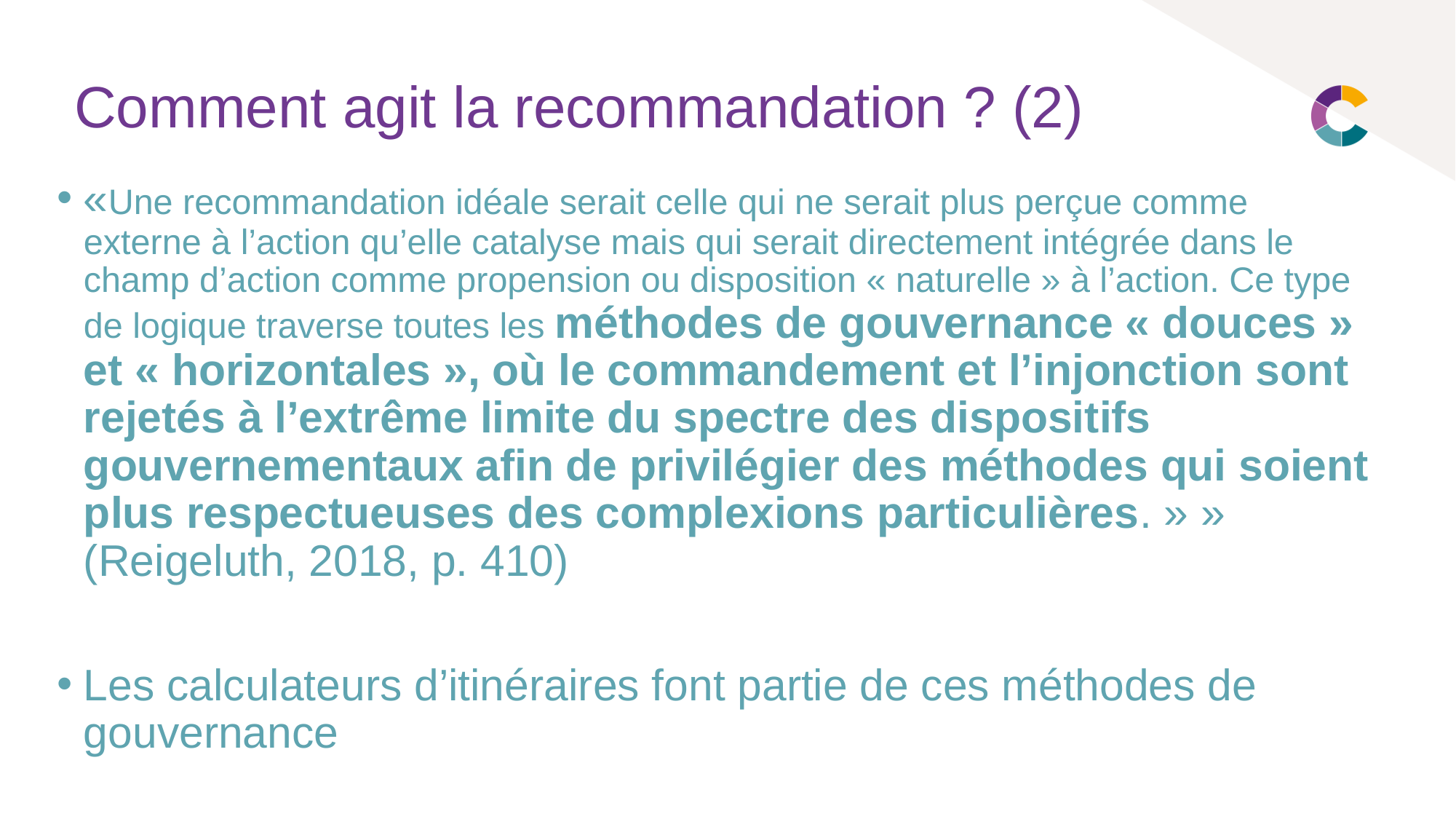

# Comment agit la recommandation ? (2)
«Une recommandation idéale serait celle qui ne serait plus perçue comme externe à l’action qu’elle catalyse mais qui serait directement intégrée dans le champ d’action comme propension ou disposition « naturelle » à l’action. Ce type de logique traverse toutes les méthodes de gouvernance « douces » et « horizontales », où le commandement et l’injonction sont rejetés à l’extrême limite du spectre des dispositifs gouvernementaux afin de privilégier des méthodes qui soient plus respectueuses des complexions particulières. » » (Reigeluth, 2018, p. 410)

Les calculateurs d’itinéraires font partie de ces méthodes de gouvernance